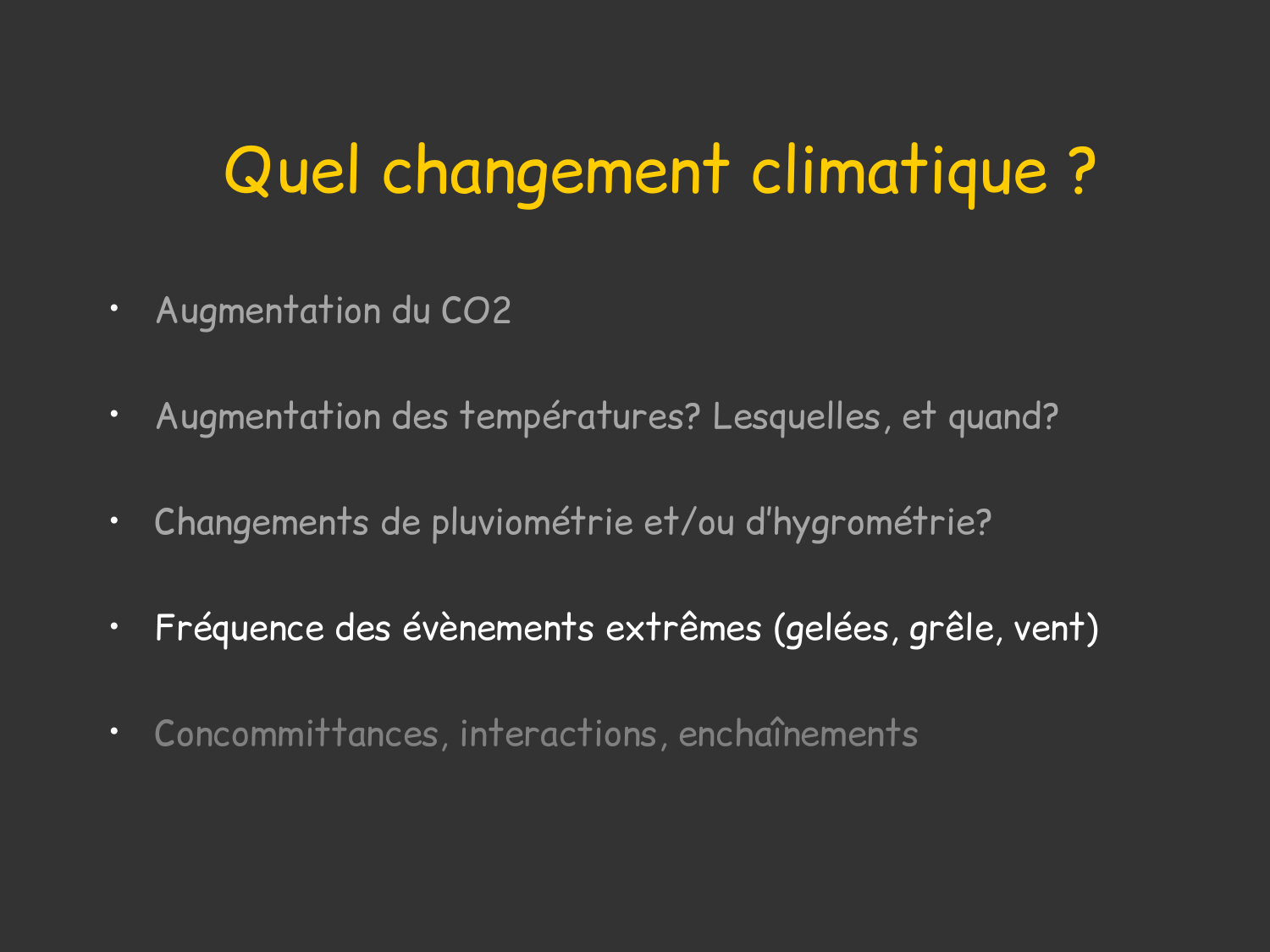

Quel changement climatique ?
Augmentation du CO2

Augmentation des températures? Lesquelles, et quand?

Changements de pluviométrie et/ou d’hygrométrie?

Fréquence des évènements extrêmes (gelées, grêle, vent)

Concommittances, interactions, enchaînements